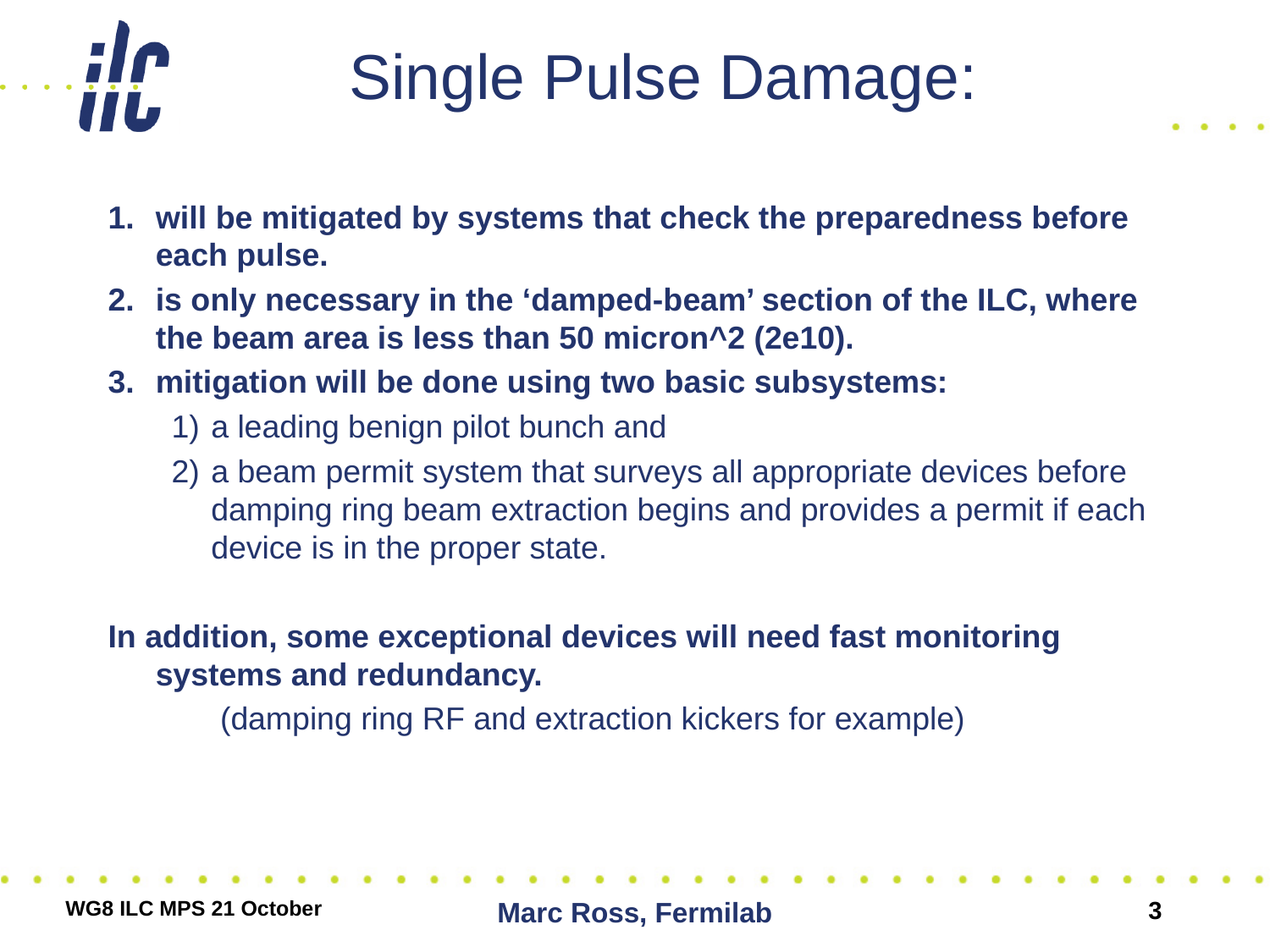

# Single Pulse Damage:
will be mitigated by systems that check the preparedness before each pulse.
is only necessary in the ‘damped-beam’ section of the ILC, where the beam area is less than 50 micron^2 (2e10).
mitigation will be done using two basic subsystems:
a leading benign pilot bunch and
a beam permit system that surveys all appropriate devices before damping ring beam extraction begins and provides a permit if each device is in the proper state.

In addition, some exceptional devices will need fast monitoring systems and redundancy.
	 (damping ring RF and extraction kickers for example)
WG8 ILC MPS 21 October
Marc Ross, Fermilab
3